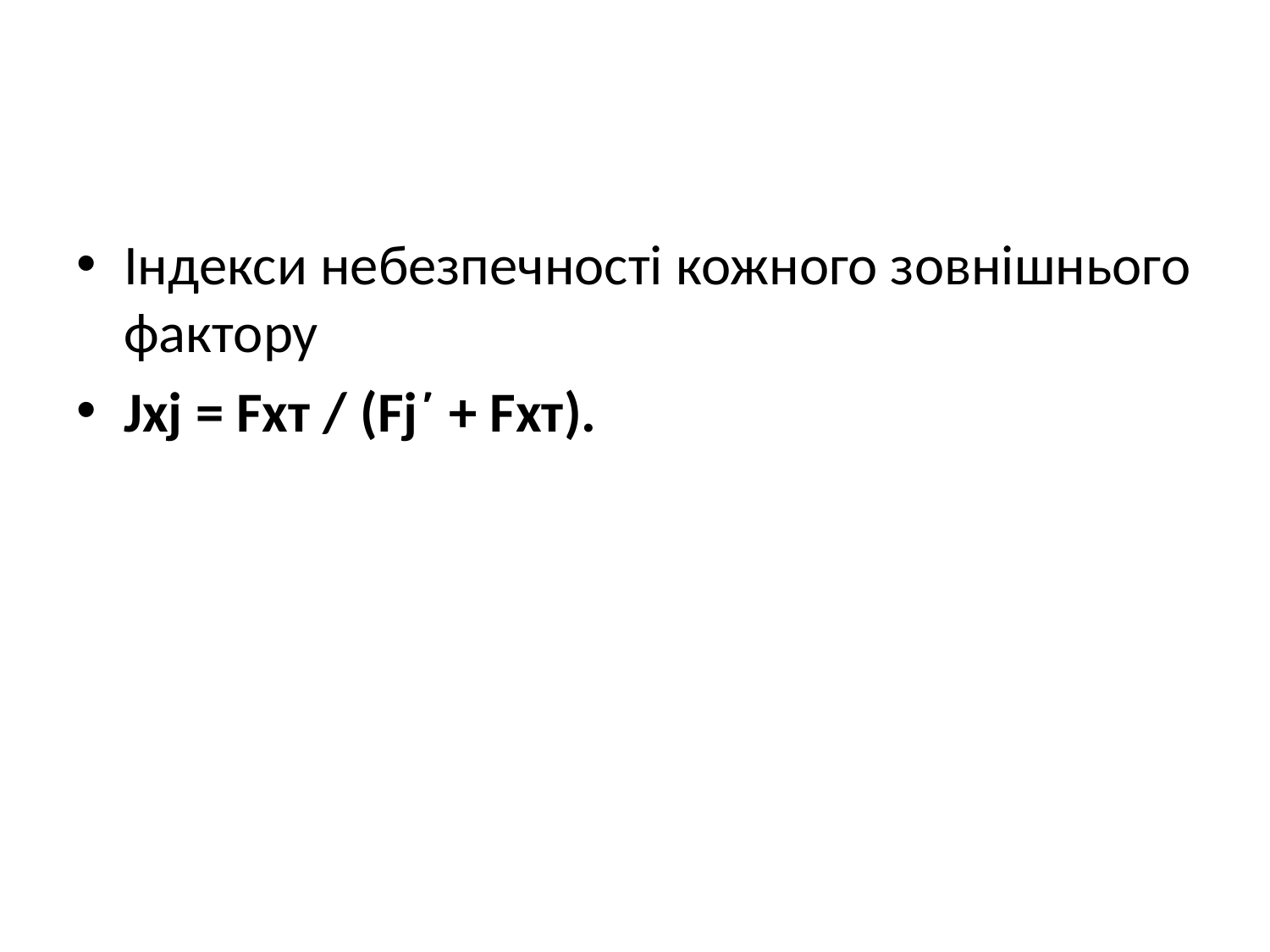

#
Індекси небезпечності кожного зовнішнього фактору
Jxj = Fxт / (Fj´ + Fxт).